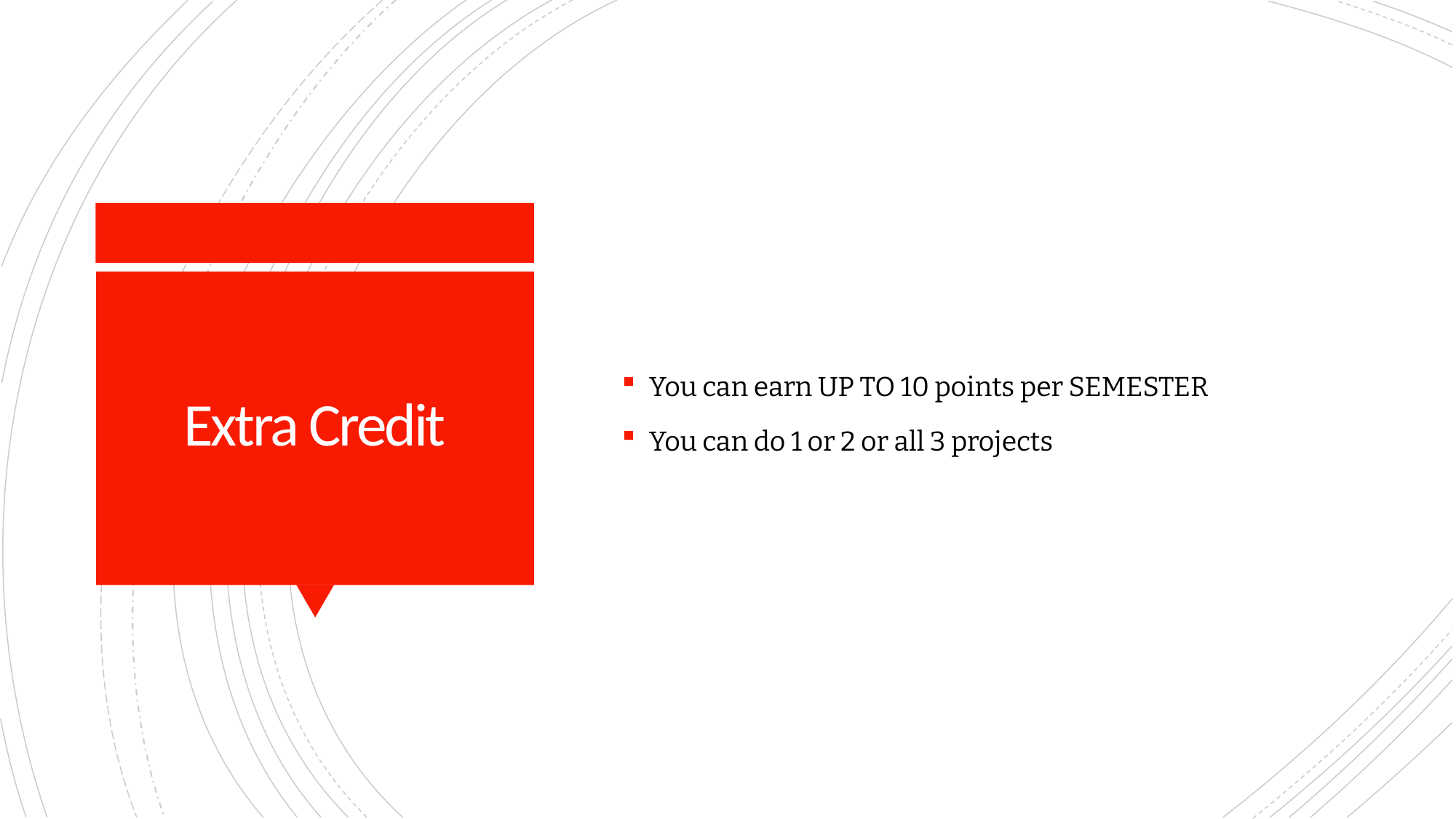

You can earn UP TO 10 points per SEMESTER
You can do 1 or 2 or all 3 projects
# Extra Credit